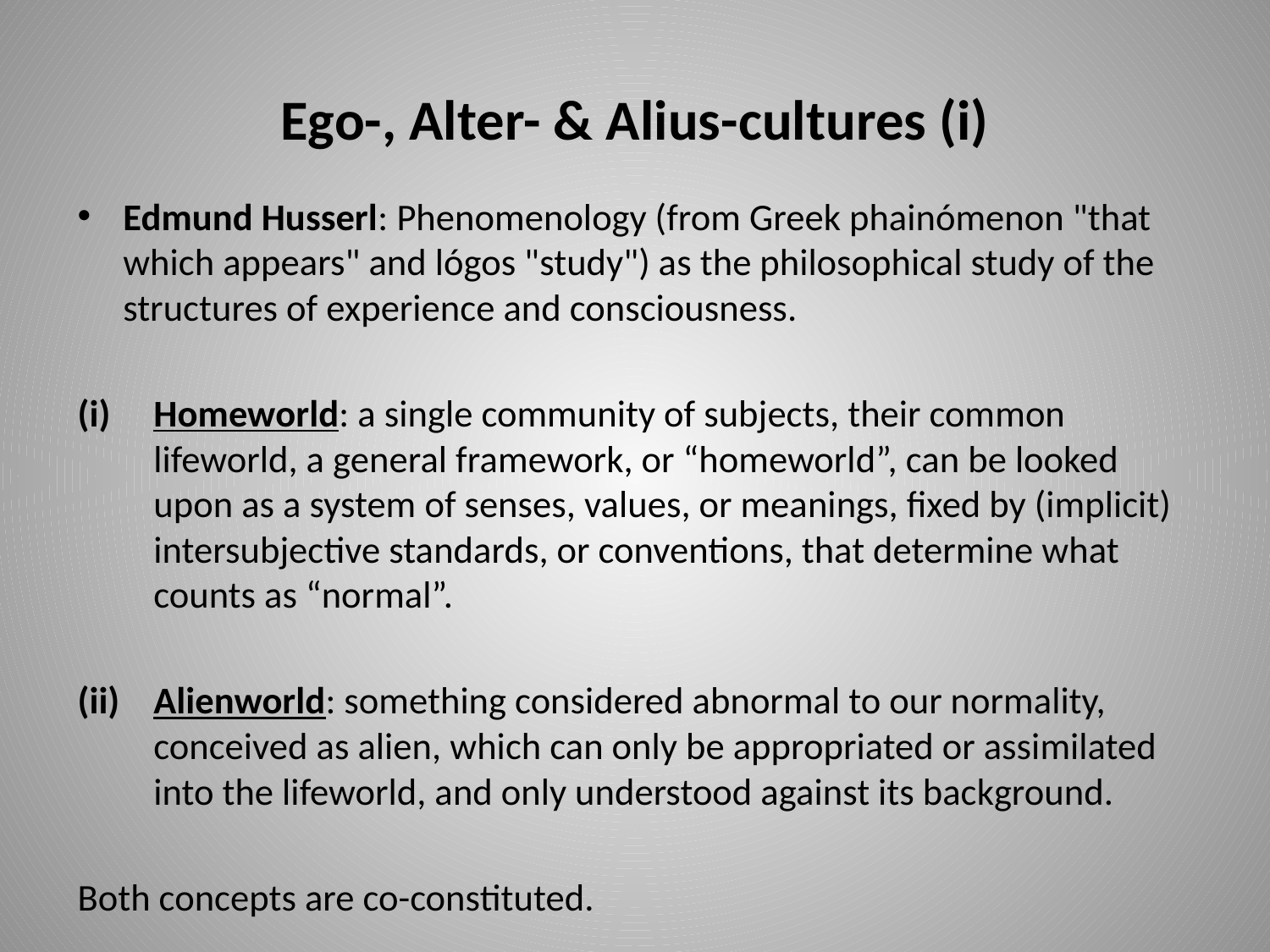

# Ego-, Alter- & Alius-cultures (i)
Edmund Husserl: Phenomenology (from Greek phainómenon "that which appears" and lógos "study") as the philosophical study of the structures of experience and consciousness.

Homeworld: a single community of subjects, their common lifeworld, a general framework, or “homeworld”, can be looked upon as a system of senses, values, or meanings, fixed by (implicit) intersubjective standards, or conventions, that determine what counts as “normal”.

Alienworld: something considered abnormal to our normality, conceived as alien, which can only be appropriated or assimilated into the lifeworld, and only understood against its background.

Both concepts are co-constituted.